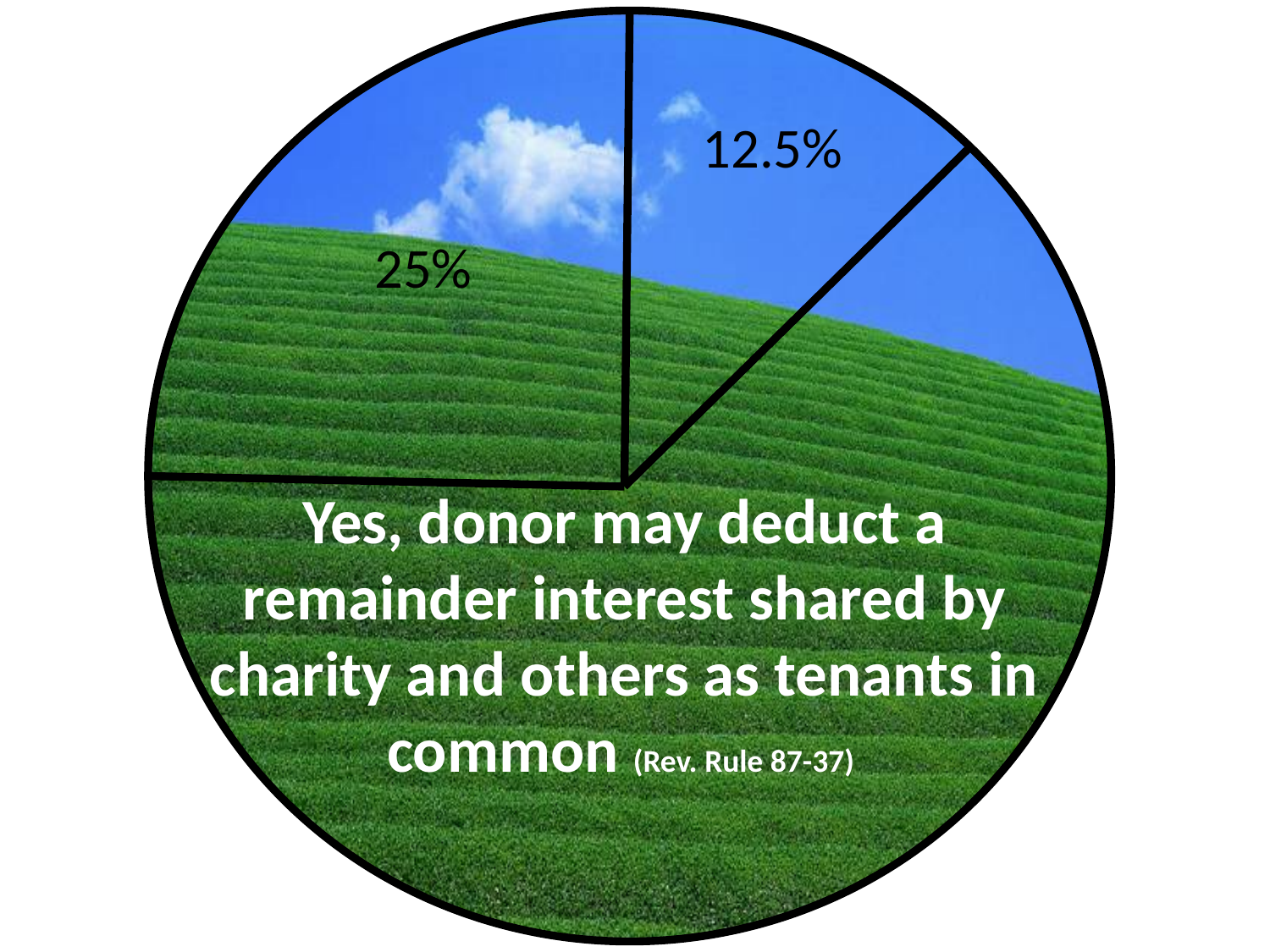

12.5%
25%
# Yes, donor may deduct a remainder interest shared by charity and others as tenants in common (Rev. Rule 87-37)